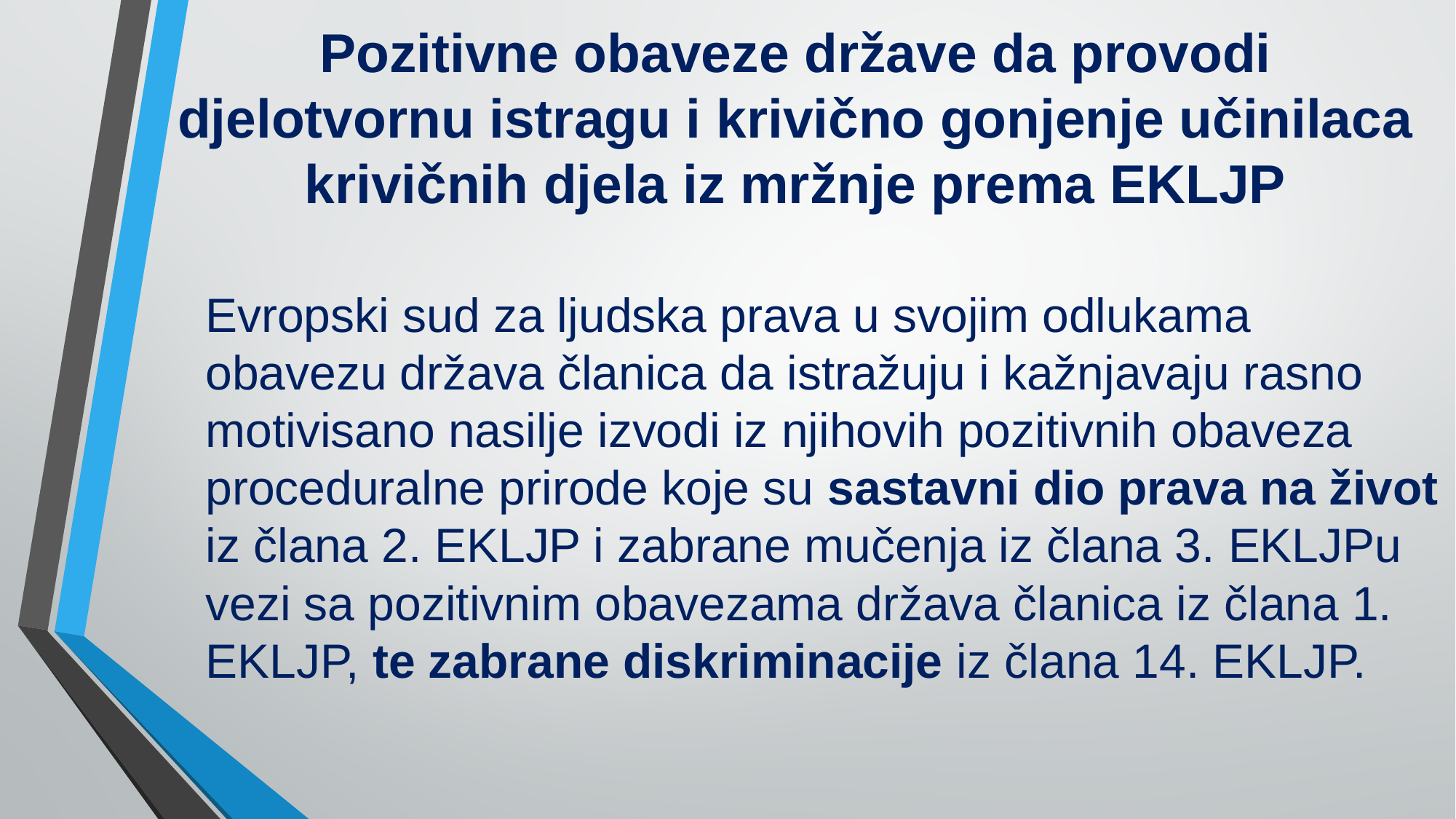

# Pozitivne obaveze države da provodi djelotvornu istragu i krivično gonjenje učinilaca krivičnih djela iz mržnje prema EKLJP
Evropski sud za ljudska prava u svojim odlukama obavezu država članica da istražuju i kažnjavaju rasno motivisano nasilje izvodi iz njihovih pozitivnih obaveza proceduralne prirode koje su sastavni dio prava na život iz člana 2. EKLJP i zabrane mučenja iz člana 3. EKLJPu vezi sa pozitivnim obavezama država članica iz člana 1. EKLJP, te zabrane diskriminacije iz člana 14. EKLJP.